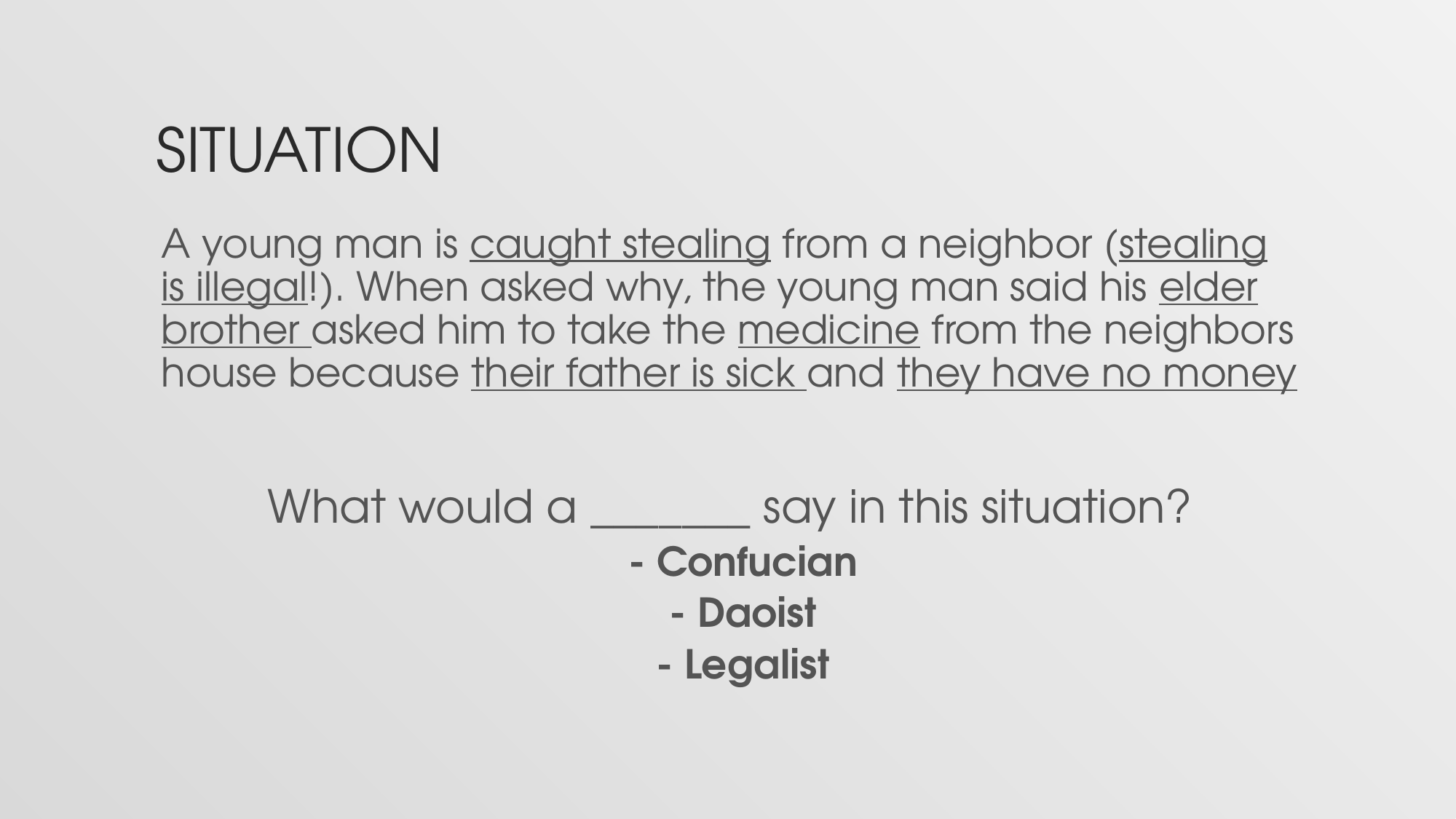

# Situation
A young man is caught stealing from a neighbor (stealing is illegal!). When asked why, the young man said his elder brother asked him to take the medicine from the neighbors house because their father is sick and they have no money

What would a _______ say in this situation?
- Confucian
- Daoist
- Legalist